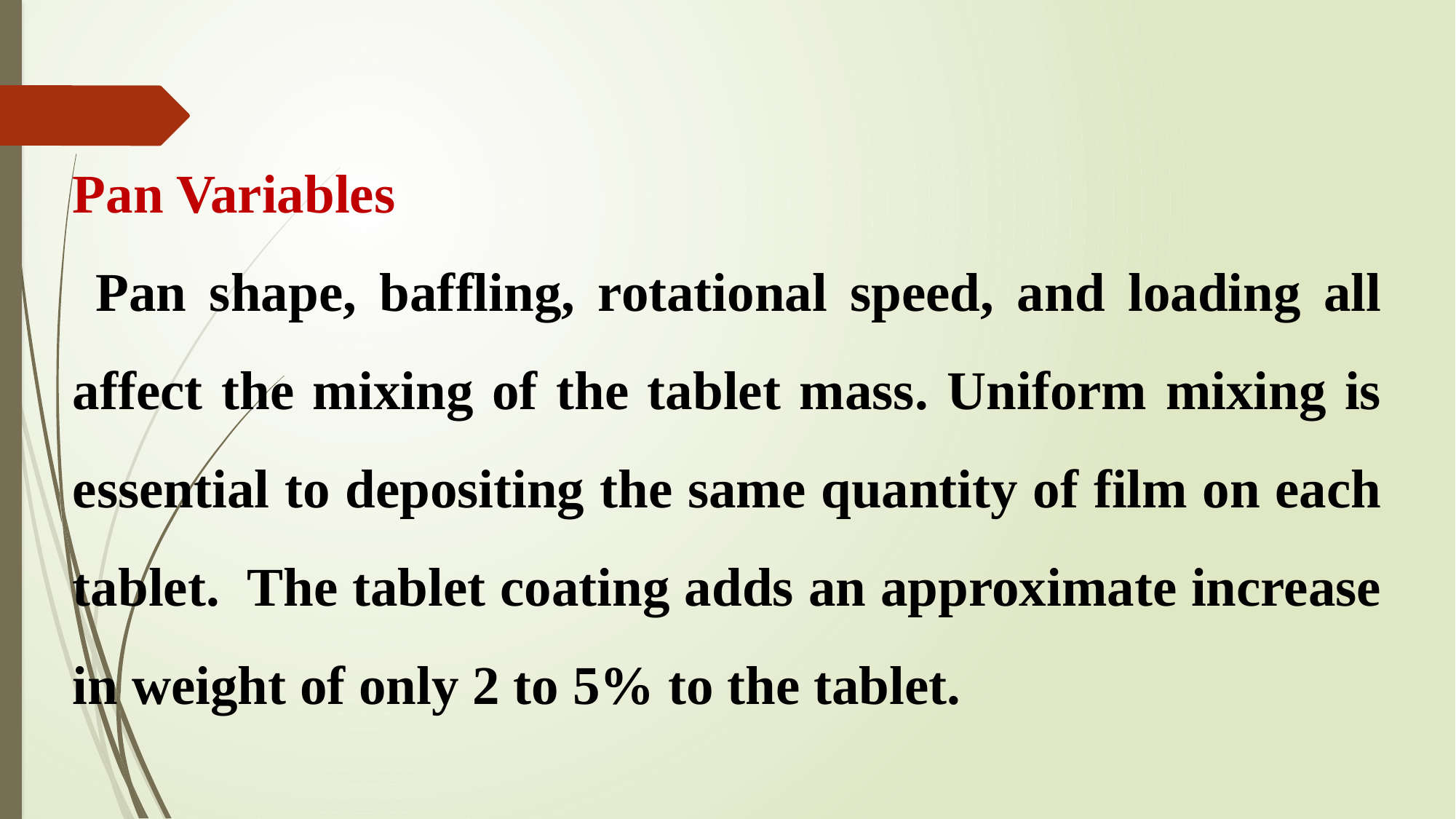

Pan Variables
 Pan shape, baffling, rotational speed, and loading all affect the mixing of the tablet mass. Uniform mixing is essential to depositing the same quantity of film on each tablet.  The tablet coating adds an approximate increase in weight of only 2 to 5% to the tablet.